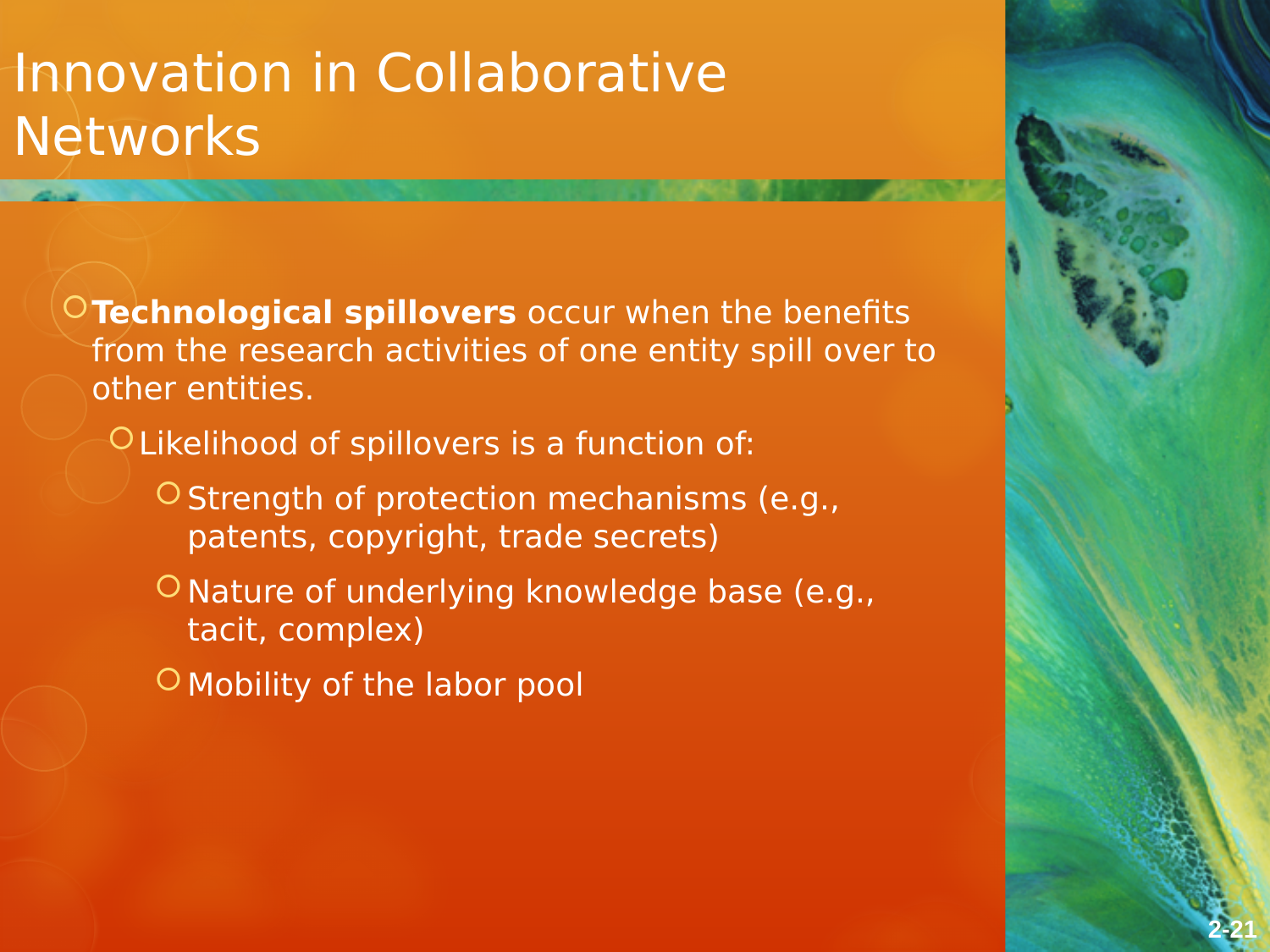

Innovation in Collaborative Networks
Technological spillovers occur when the benefits from the research activities of one entity spill over to other entities.
Likelihood of spillovers is a function of:
Strength of protection mechanisms (e.g., patents, copyright, trade secrets)
Nature of underlying knowledge base (e.g., tacit, complex)
Mobility of the labor pool